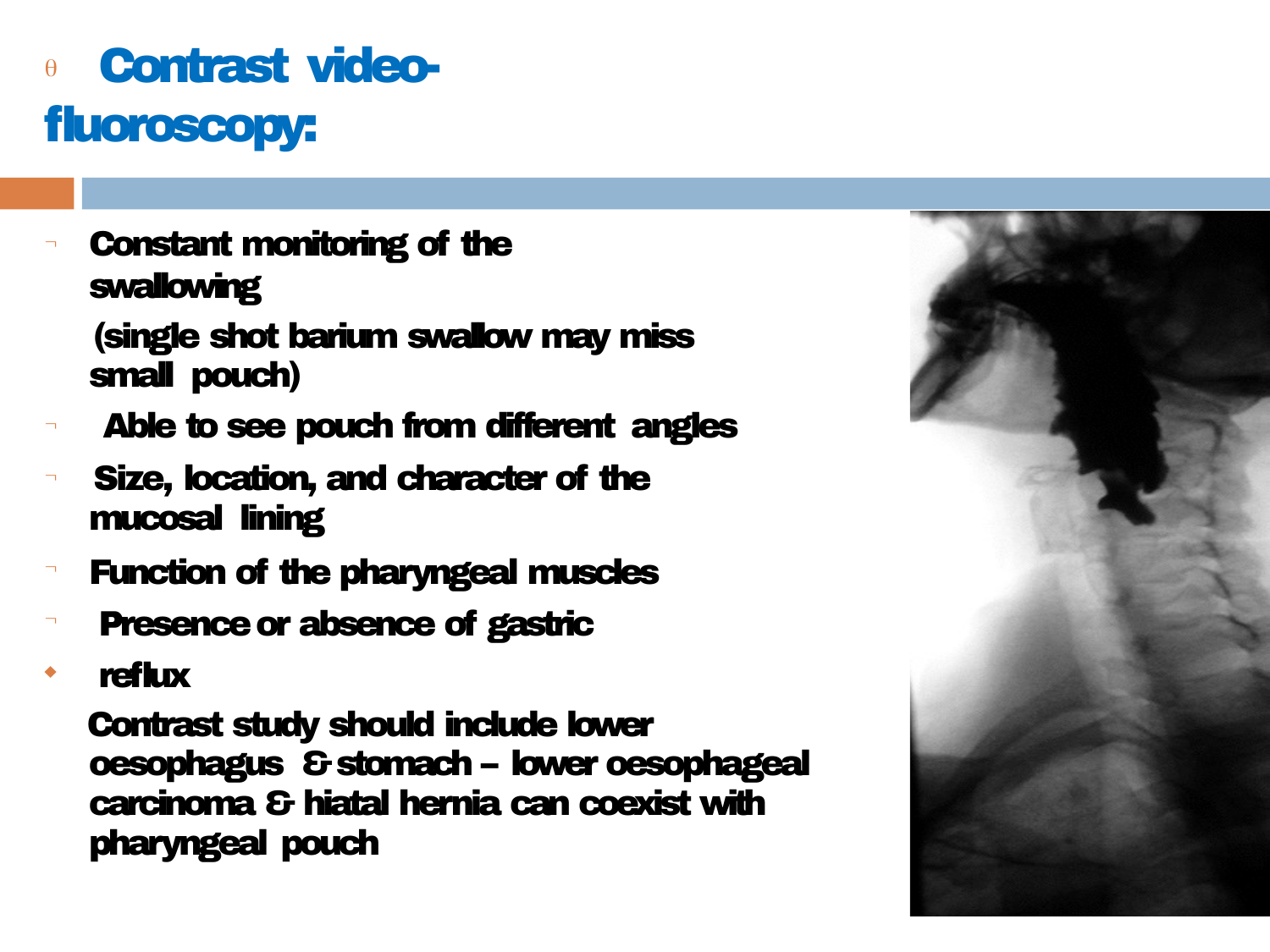

# θ Contrast video-fluoroscopy:

Constant monitoring of the swallowing
¬
(single shot barium swallow may miss small  pouch)
Able to see pouch from different angles
Size, location, and character of the mucosal  lining
Function of the pharyngeal muscles  Presence or absence of gastric reflux
Contrast study should include lower oesophagus  & stomach – lower oesophageal carcinoma &  hiatal hernia can coexist with pharyngeal pouch
¬
¬
¬
¬
♦